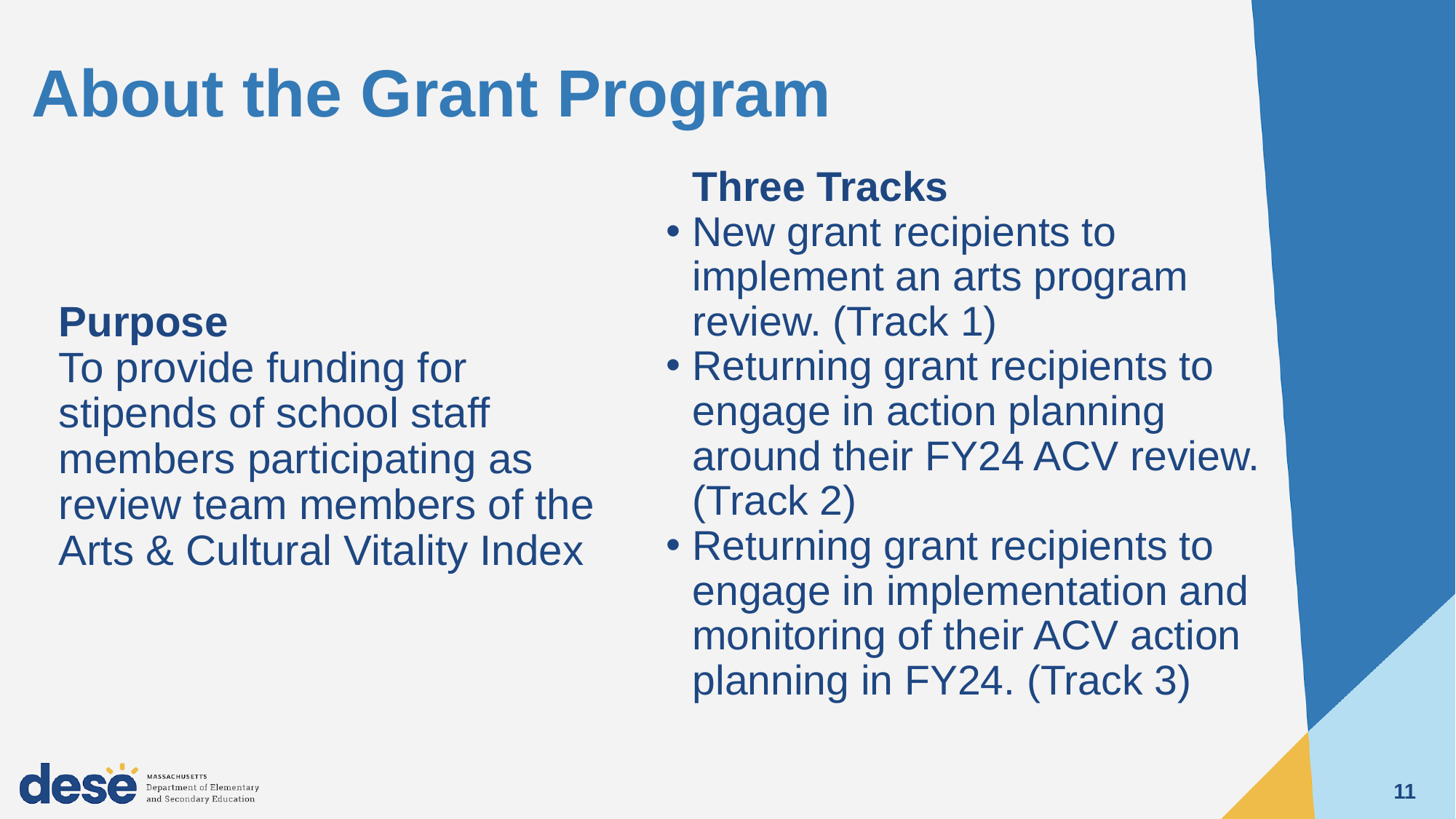

# About the Grant Program
Three Tracks
New grant recipients to implement an arts program review. (Track 1)
Returning grant recipients to engage in action planning around their FY24 ACV review. (Track 2)
Returning grant recipients to engage in implementation and monitoring of their ACV action planning in FY24. (Track 3)
Purpose
To provide funding for stipends of school staff members participating as review team members of the Arts & Cultural Vitality Index

11